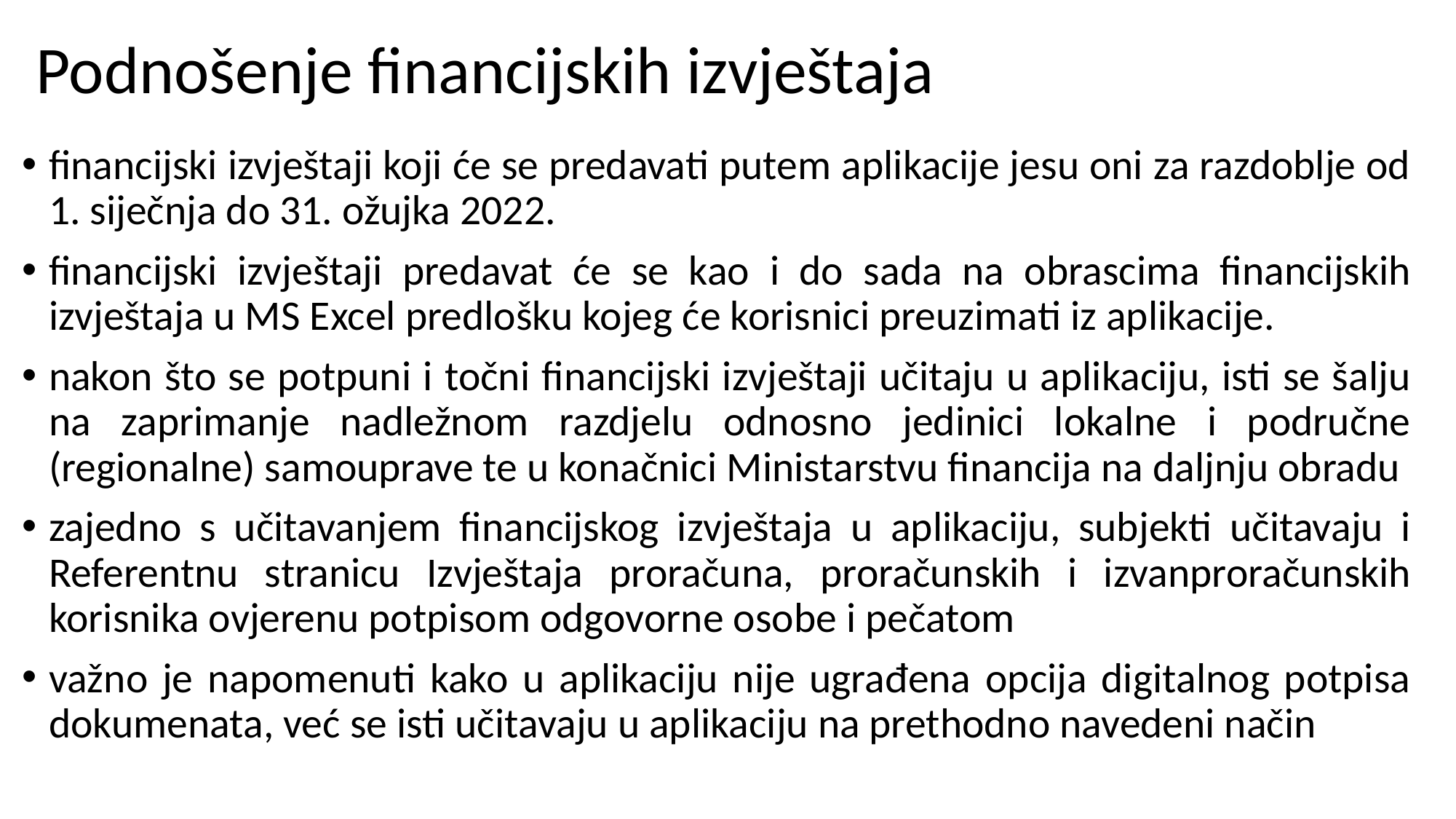

# Podnošenje financijskih izvještaja
financijski izvještaji koji će se predavati putem aplikacije jesu oni za razdoblje od 1. siječnja do 31. ožujka 2022.
financijski izvještaji predavat će se kao i do sada na obrascima financijskih izvještaja u MS Excel predlošku kojeg će korisnici preuzimati iz aplikacije.
nakon što se potpuni i točni financijski izvještaji učitaju u aplikaciju, isti se šalju na zaprimanje nadležnom razdjelu odnosno jedinici lokalne i područne (regionalne) samouprave te u konačnici Ministarstvu financija na daljnju obradu
zajedno s učitavanjem financijskog izvještaja u aplikaciju, subjekti učitavaju i Referentnu stranicu Izvještaja proračuna, proračunskih i izvanproračunskih korisnika ovjerenu potpisom odgovorne osobe i pečatom
važno je napomenuti kako u aplikaciju nije ugrađena opcija digitalnog potpisa dokumenata, već se isti učitavaju u aplikaciju na prethodno navedeni način